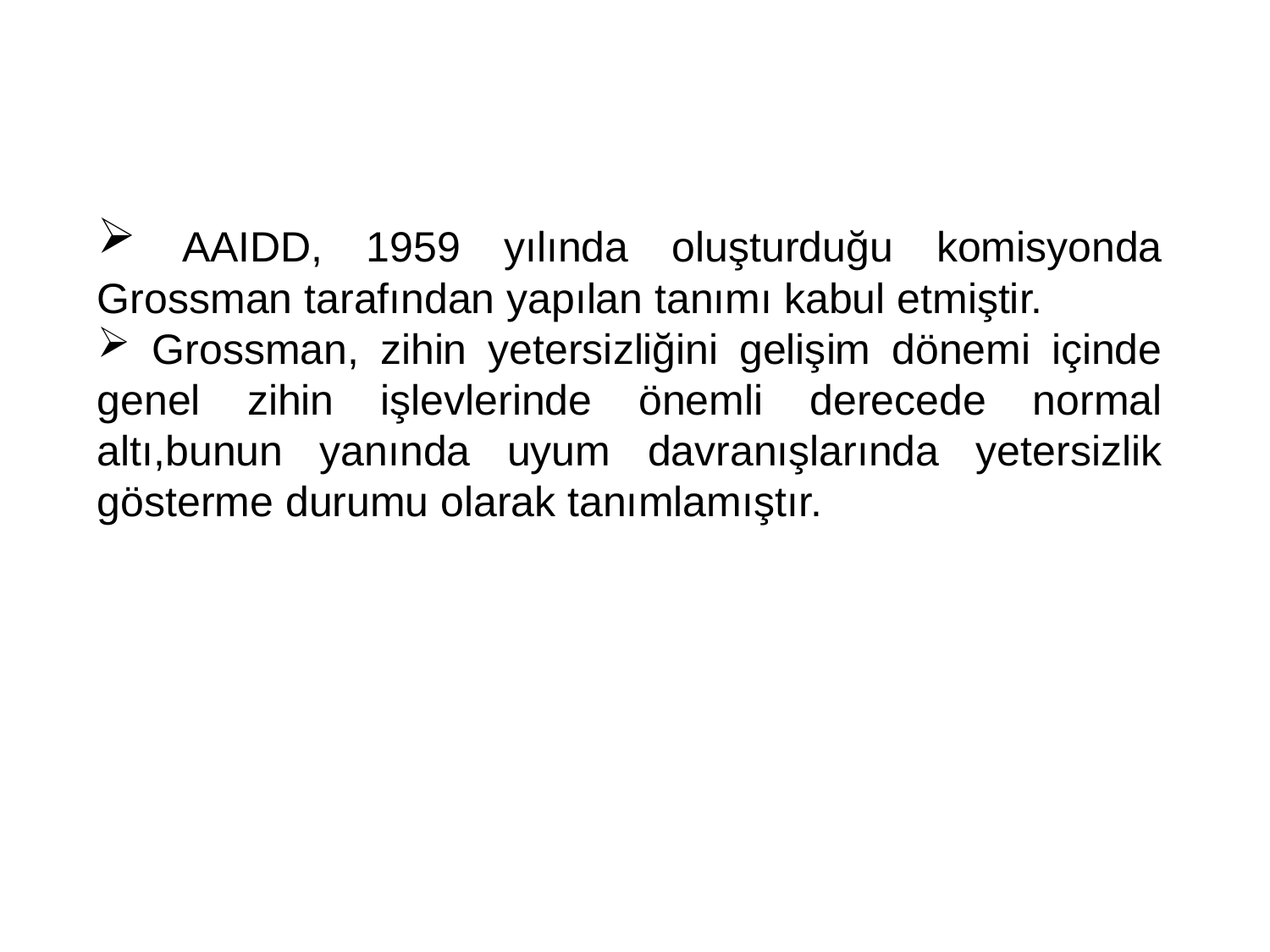

AAIDD, 1959 yılında oluşturduğu komisyonda Grossman tarafından yapılan tanımı kabul etmiştir.
 Grossman, zihin yetersizliğini gelişim dönemi içinde genel zihin işlevlerinde önemli derecede normal altı,bunun yanında uyum davranışlarında yetersizlik gösterme durumu olarak tanımlamıştır.